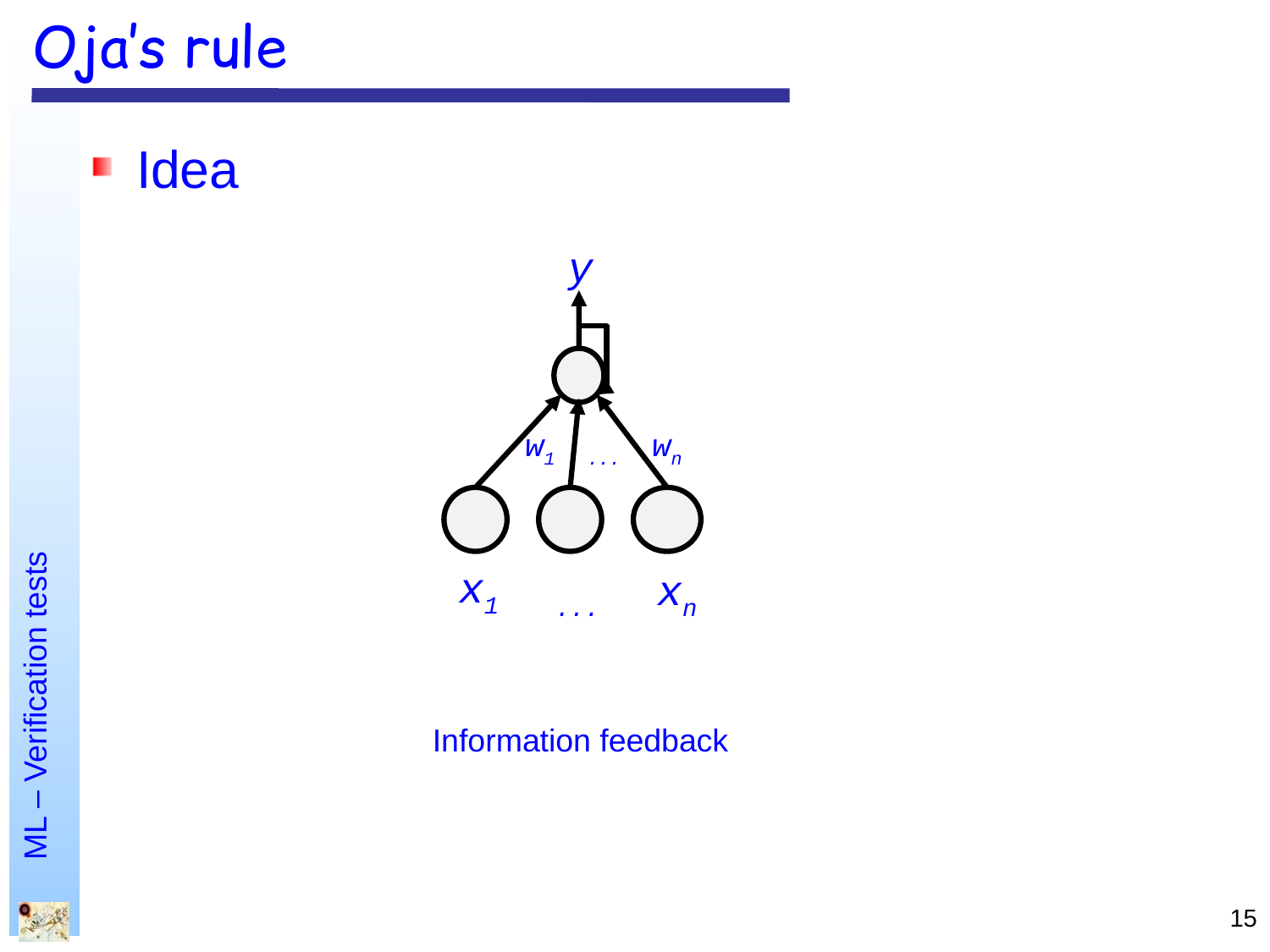

# Oja’s rule
Idea

y

w1
wn
...

x1
...
xn
Information feedback
15